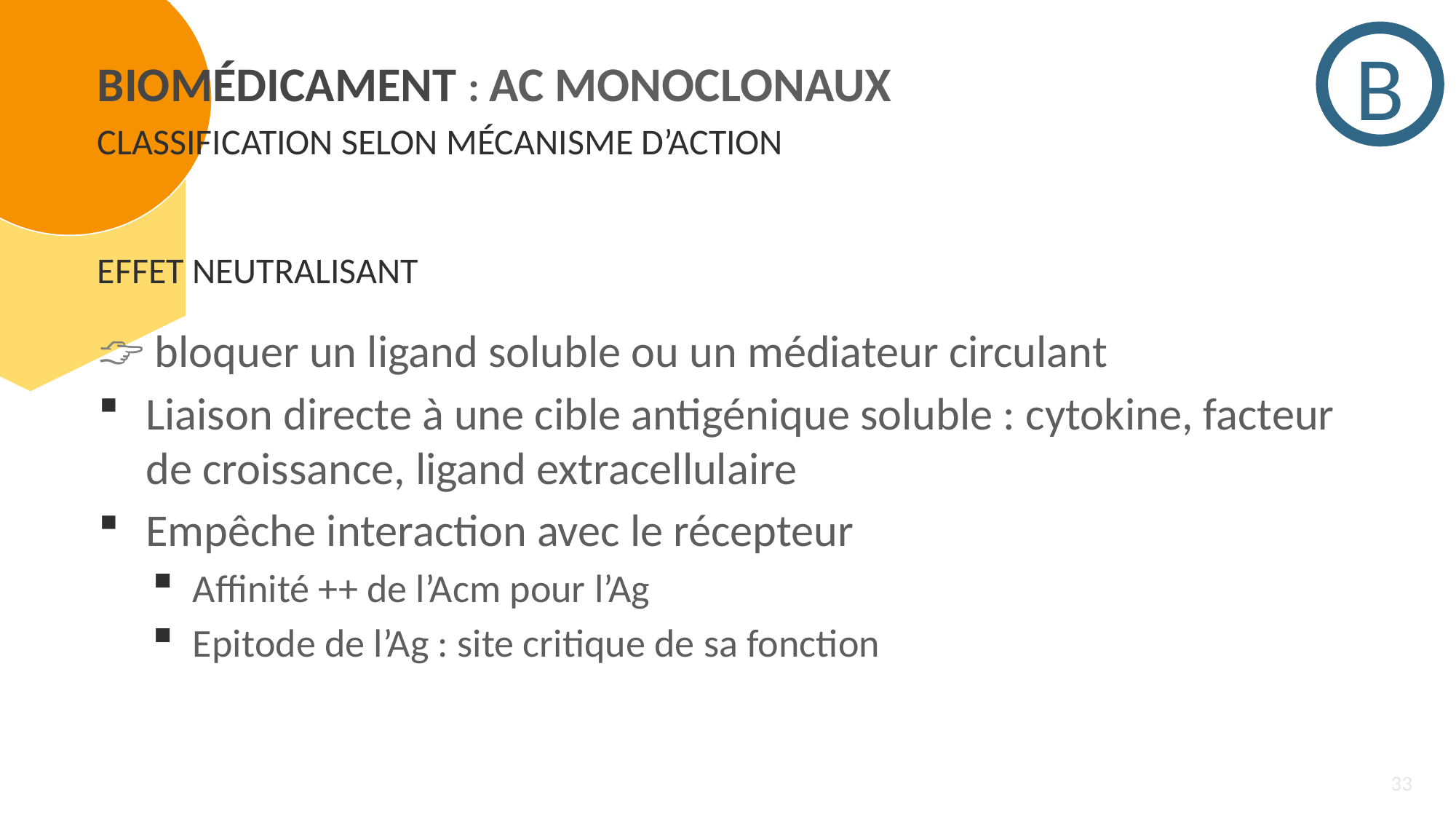

B
Biomédicament : AC MONOCLONAUX

Classification selon mécanisme d’action
Effet neutralisant
👉 bloquer un ligand soluble ou un médiateur circulant
Liaison directe à une cible antigénique soluble : cytokine, facteur de croissance, ligand extracellulaire
Empêche interaction avec le récepteur
Affinité ++ de l’Acm pour l’Ag
Epitode de l’Ag : site critique de sa fonction
33